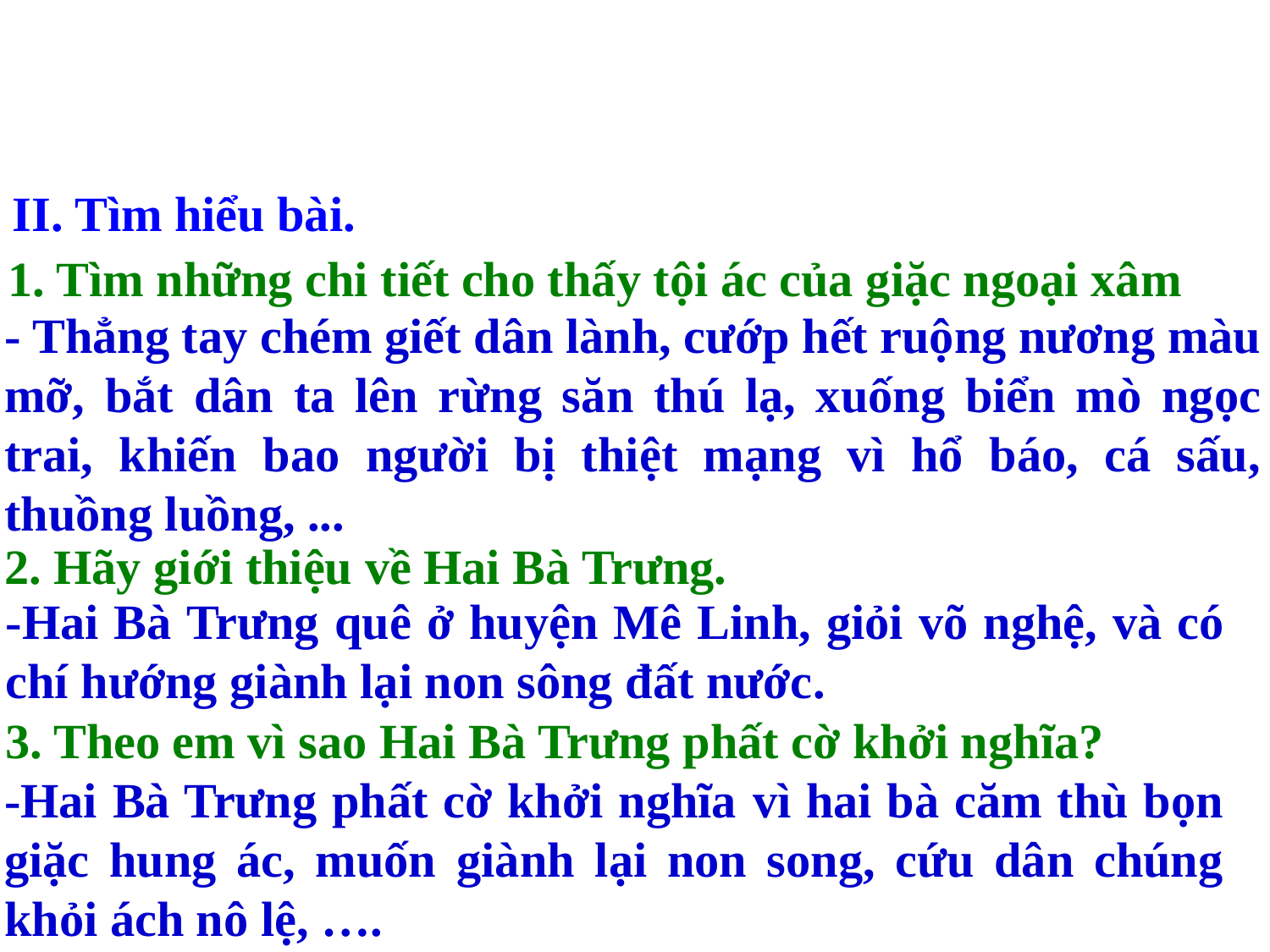

II. Tìm hiểu bài.
1. Tìm những chi tiết cho thấy tội ác của giặc ngoại xâm
- Thẳng tay chém giết dân lành, cướp hết ruộng nương màu mỡ, bắt dân ta lên rừng săn thú lạ, xuống biển mò ngọc trai, khiến bao người bị thiệt mạng vì hổ báo, cá sấu, thuồng luồng, ...
2. Hãy giới thiệu về Hai Bà Trưng.
-Hai Bà Trưng quê ở huyện Mê Linh, giỏi võ nghệ, và có chí hướng giành lại non sông đất nước.
3. Theo em vì sao Hai Bà Trưng phất cờ khởi nghĩa?
-Hai Bà Trưng phất cờ khởi nghĩa vì hai bà căm thù bọn giặc hung ác, muốn giành lại non song, cứu dân chúng khỏi ách nô lệ, ….